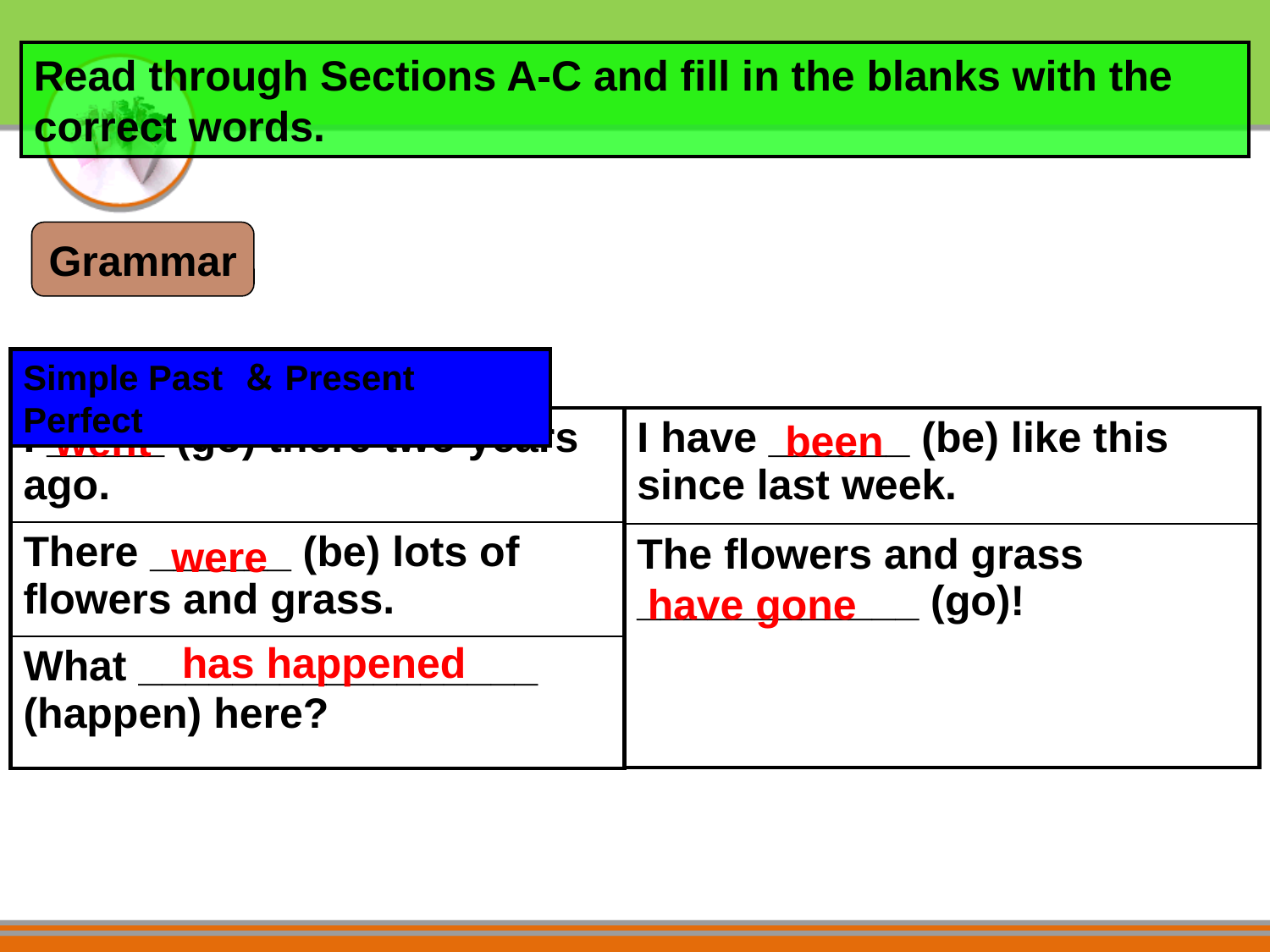

Read through Sections A-C and fill in the blanks with the correct words.
Grammar
Simple Past ＆Present Perfect
| I \_\_\_\_\_ (go) there two years ago. |
| --- |
| There \_\_\_\_\_\_ (be) lots of flowers and grass. |
| What \_\_\_\_\_\_\_\_\_\_\_\_\_\_\_\_\_ (happen) here? |
went
| I have \_\_\_\_\_\_ (be) like this since last week. |
| --- |
| The flowers and grass \_\_\_\_\_\_\_\_\_\_\_\_ (go)! |
been
were
have gone
has happened